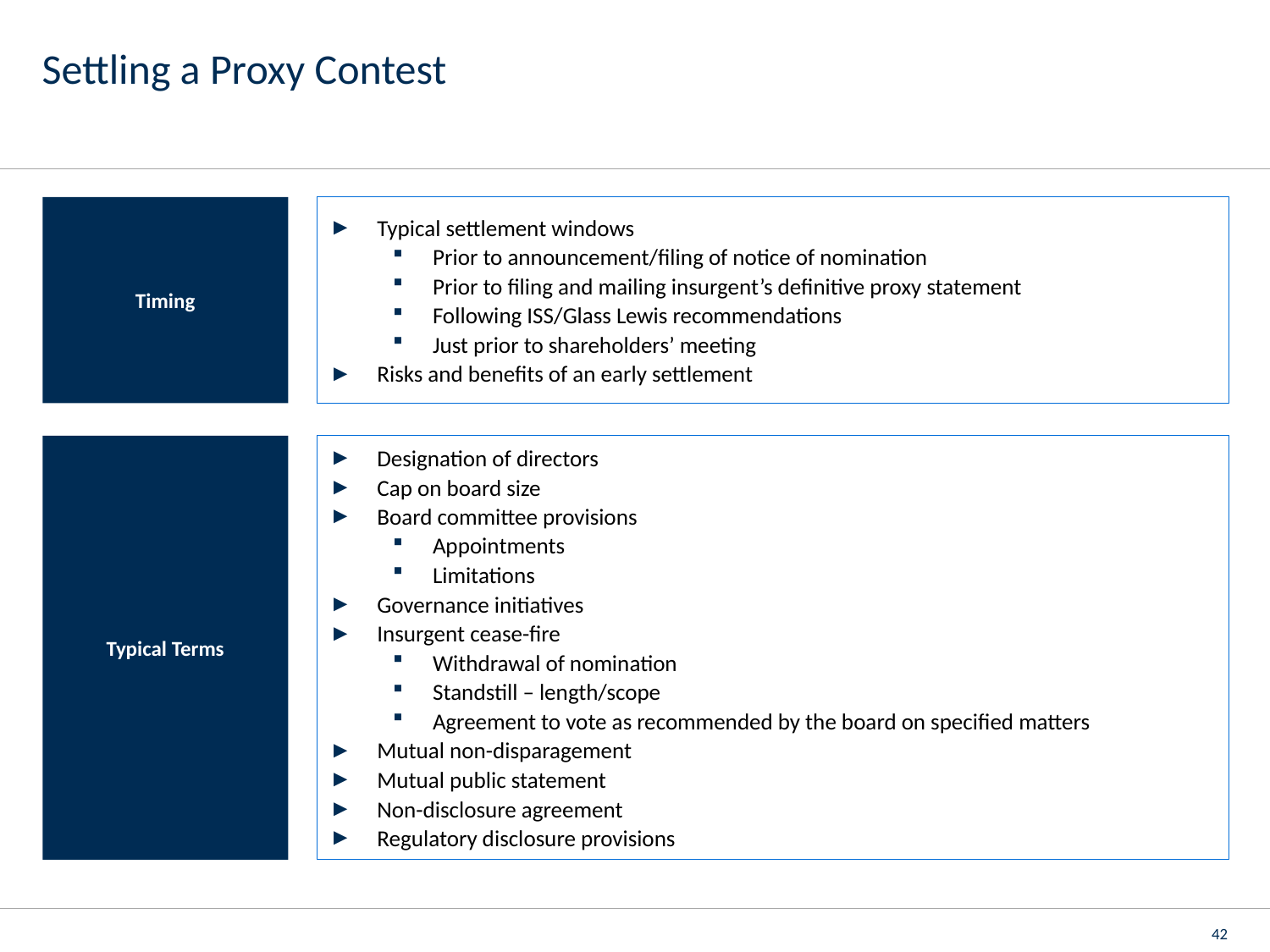

# Settling a Proxy Contest
Timing
Typical settlement windows
Prior to announcement/filing of notice of nomination
Prior to filing and mailing insurgent’s definitive proxy statement
Following ISS/Glass Lewis recommendations
Just prior to shareholders’ meeting
Risks and benefits of an early settlement
Designation of directors
Cap on board size
Board committee provisions
Appointments
Limitations
Governance initiatives
Insurgent cease-fire
Withdrawal of nomination
Standstill – length/scope
Agreement to vote as recommended by the board on specified matters
Mutual non-disparagement
Mutual public statement
Non-disclosure agreement
Regulatory disclosure provisions
Typical Terms
42